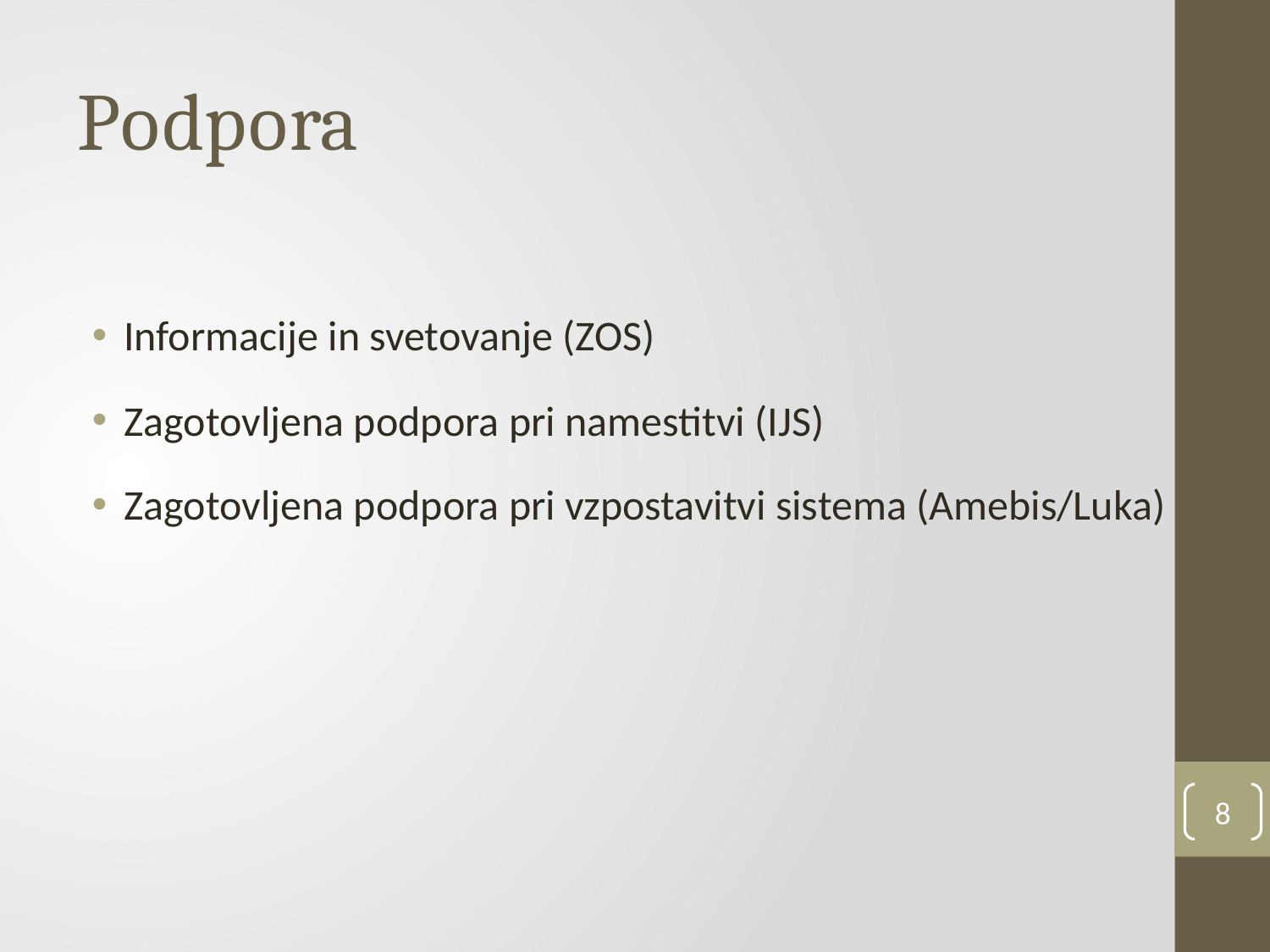

# Podpora

Informacije in svetovanje (ZOS)
Zagotovljena podpora pri namestitvi (IJS)
Zagotovljena podpora pri vzpostavitvi sistema (Amebis/Luka)
8